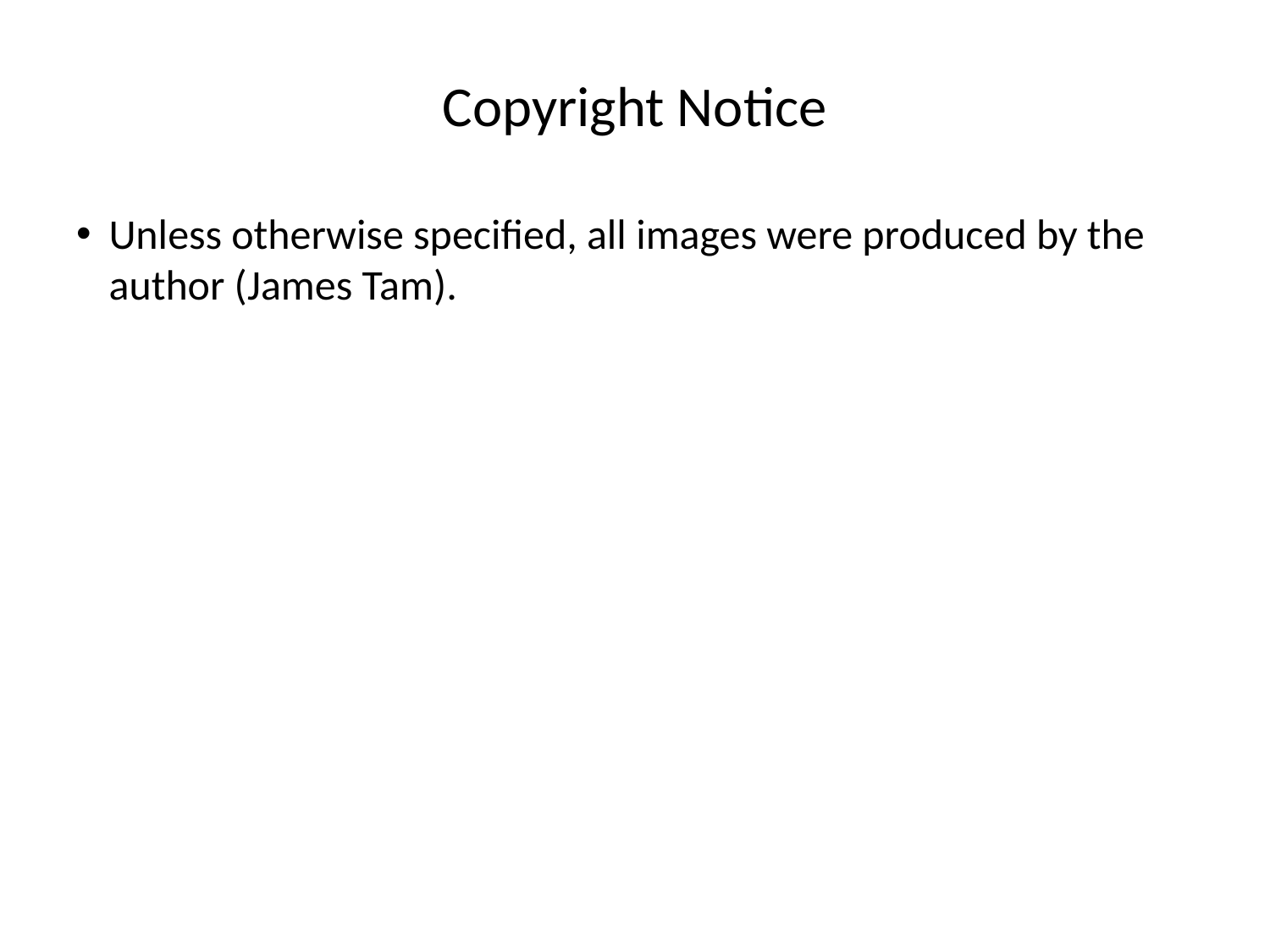

# Copyright Notice
Unless otherwise specified, all images were produced by the author (James Tam).